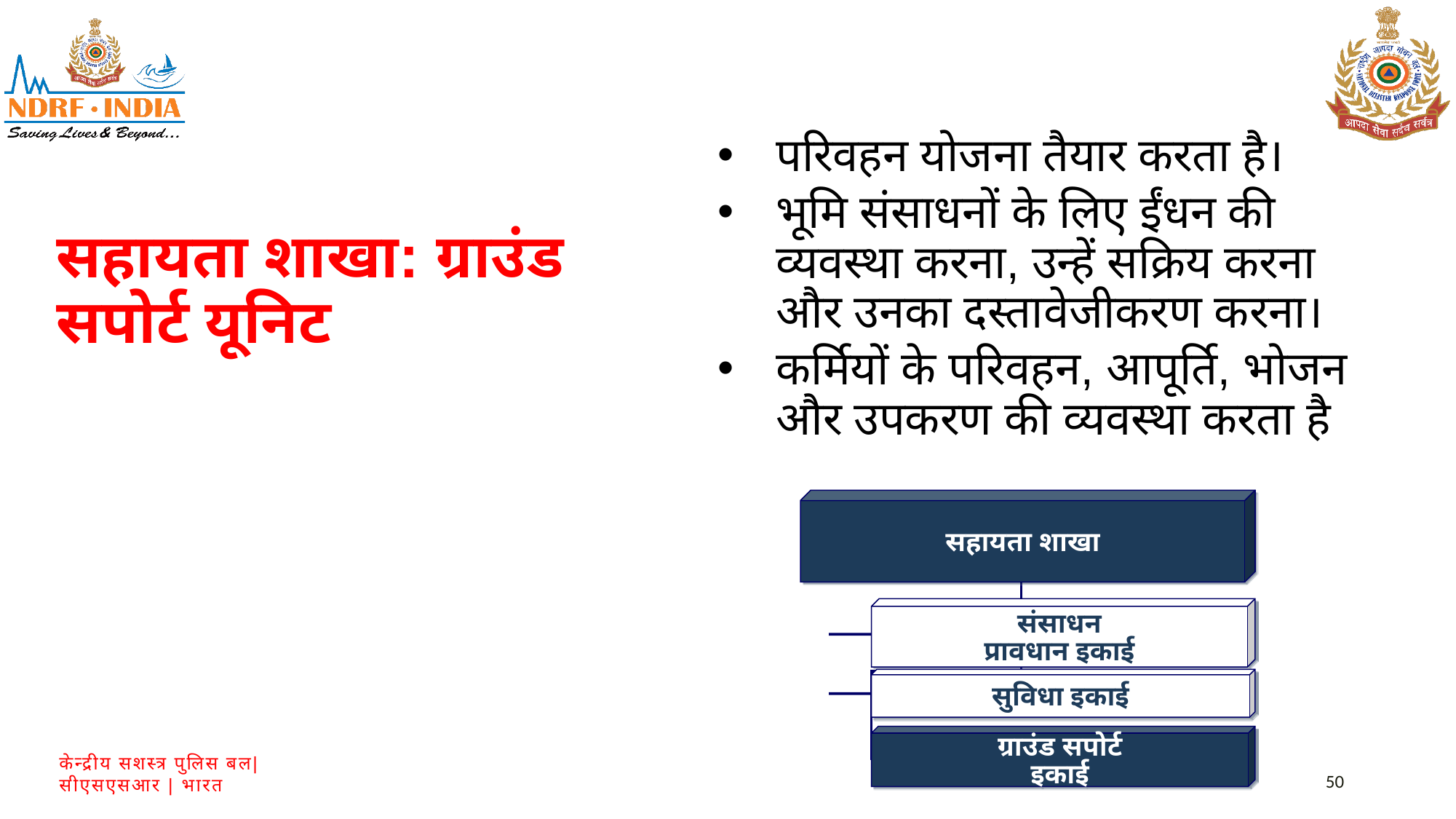

परिवहन योजना तैयार करता है।
भूमि संसाधनों के लिए ईंधन की व्यवस्था करना, उन्हें सक्रिय करना और उनका दस्तावेजीकरण करना।
कर्मियों के परिवहन, आपूर्ति, भोजन और उपकरण की व्यवस्था करता है
सहायता शाखा: ग्राउंड सपोर्ट यूनिट
सहायता शाखा
संसाधन
प्रावधान इकाई

सुविधा इकाई

ग्राउंड सपोर्ट
इकाई
50